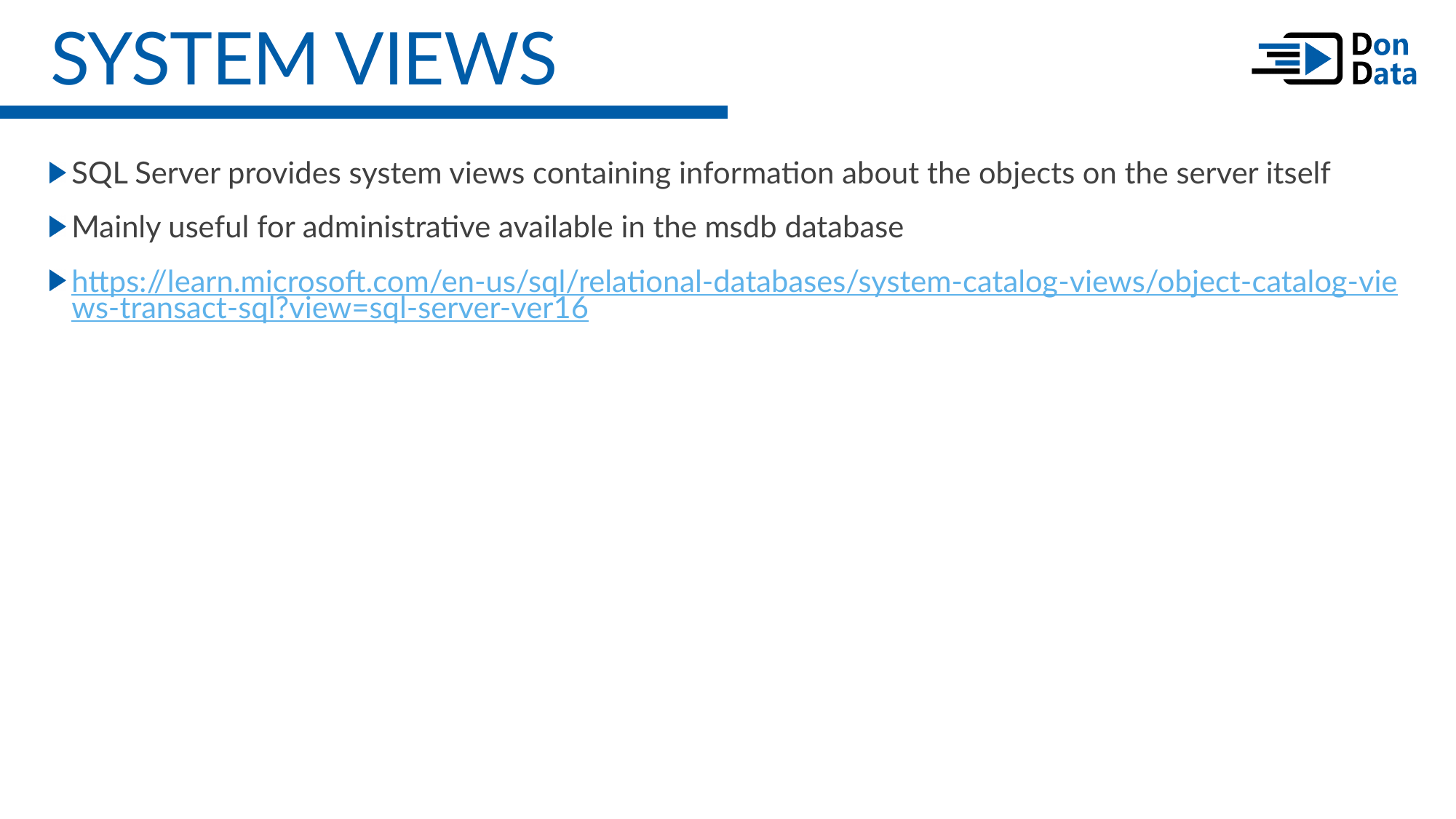

System Views
SQL Server provides system views containing information about the objects on the server itself
Mainly useful for administrative available in the msdb database
https://learn.microsoft.com/en-us/sql/relational-databases/system-catalog-views/object-catalog-views-transact-sql?view=sql-server-ver16